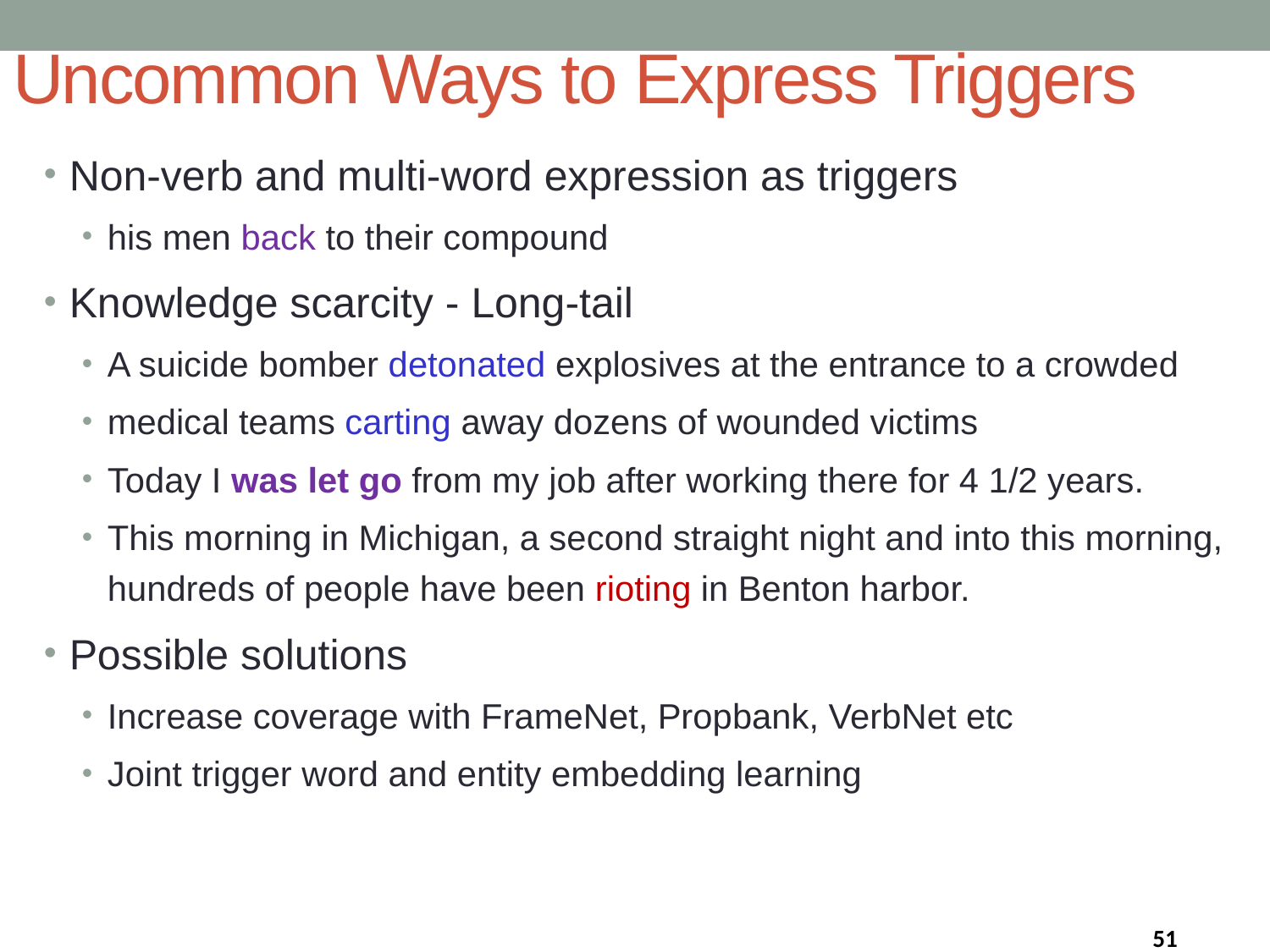

# Uncommon Ways to Express Triggers
Non-verb and multi-word expression as triggers
his men back to their compound
Knowledge scarcity - Long-tail
A suicide bomber detonated explosives at the entrance to a crowded
medical teams carting away dozens of wounded victims
Today I was let go from my job after working there for 4 1/2 years.
This morning in Michigan, a second straight night and into this morning, hundreds of people have been rioting in Benton harbor.
Possible solutions
Increase coverage with FrameNet, Propbank, VerbNet etc
Joint trigger word and entity embedding learning

51